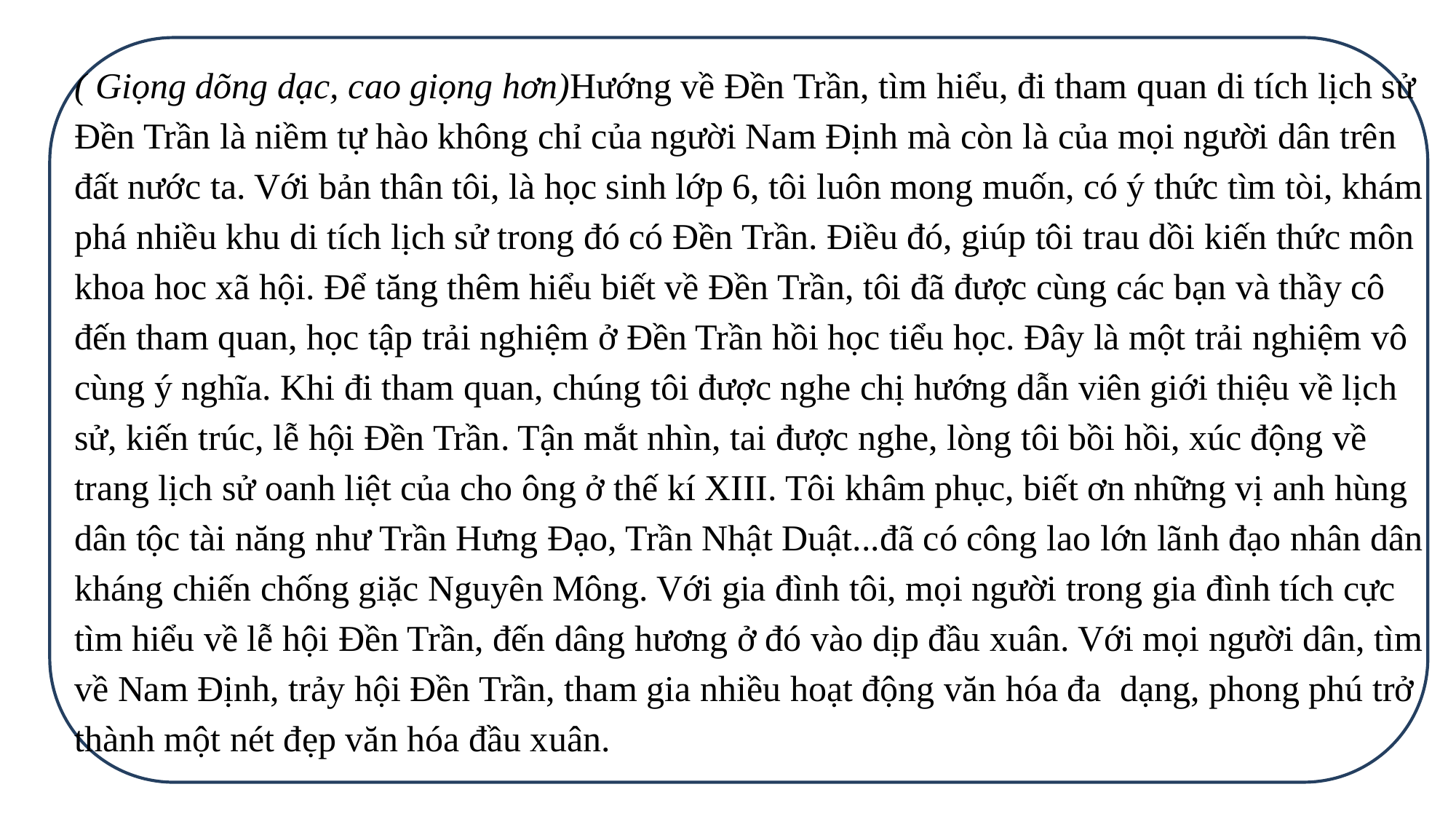

( Giọng dõng dạc, cao giọng hơn)Hướng về Đền Trần, tìm hiểu, đi tham quan di tích lịch sử Đền Trần là niềm tự hào không chỉ của người Nam Định mà còn là của mọi người dân trên đất nước ta. Với bản thân tôi, là học sinh lớp 6, tôi luôn mong muốn, có ý thức tìm tòi, khám phá nhiều khu di tích lịch sử trong đó có Đền Trần. Điều đó, giúp tôi trau dồi kiến thức môn khoa hoc xã hội. Để tăng thêm hiểu biết về Đền Trần, tôi đã được cùng các bạn và thầy cô đến tham quan, học tập trải nghiệm ở Đền Trần hồi học tiểu học. Đây là một trải nghiệm vô cùng ý nghĩa. Khi đi tham quan, chúng tôi được nghe chị hướng dẫn viên giới thiệu về lịch sử, kiến trúc, lễ hội Đền Trần. Tận mắt nhìn, tai được nghe, lòng tôi bồi hồi, xúc động về trang lịch sử oanh liệt của cho ông ở thế kí XIII. Tôi khâm phục, biết ơn những vị anh hùng dân tộc tài năng như Trần Hưng Đạo, Trần Nhật Duật...đã có công lao lớn lãnh đạo nhân dân kháng chiến chống giặc Nguyên Mông. Với gia đình tôi, mọi người trong gia đình tích cực tìm hiểu về lễ hội Đền Trần, đến dâng hương ở đó vào dịp đầu xuân. Với mọi người dân, tìm về Nam Định, trảy hội Đền Trần, tham gia nhiều hoạt động văn hóa đa  dạng, phong phú trở thành một nét đẹp văn hóa đầu xuân.